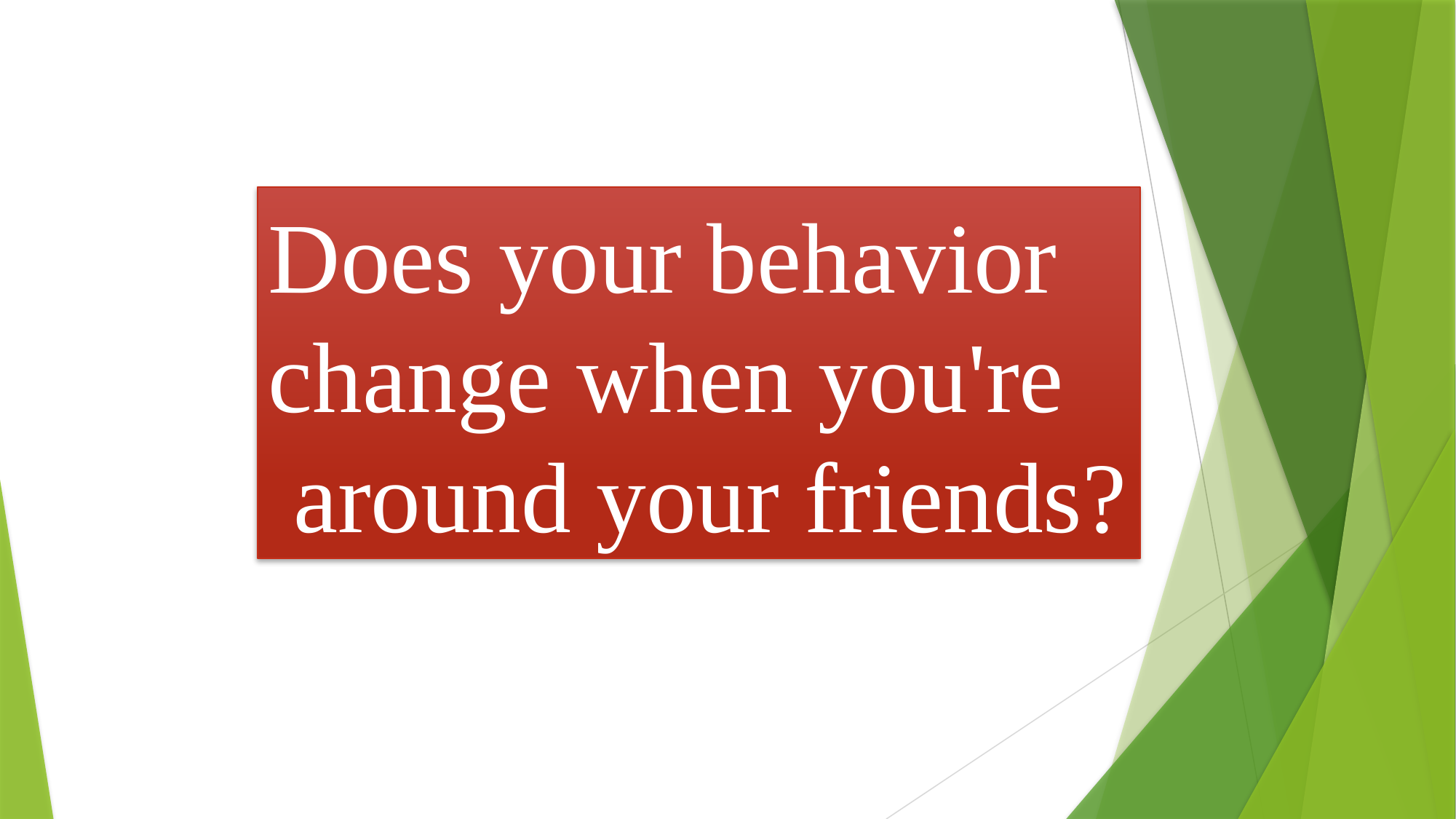

Does your behavior change when you're
 around your friends?